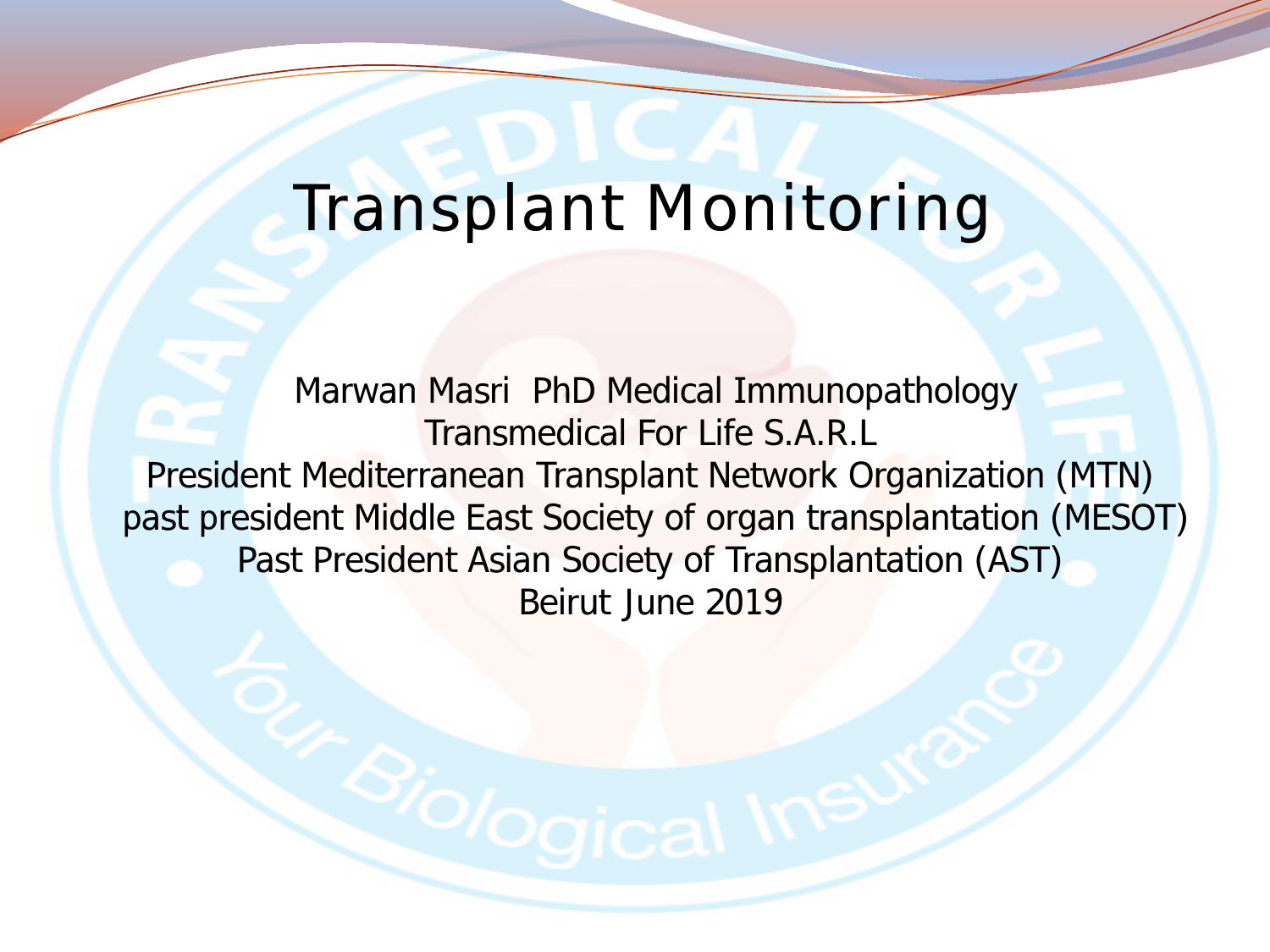

# Transplant Monitoring
 Marwan Masri  PhD Medical Immunopathology
Transmedical For Life S.A.R.L
President Mediterranean Transplant Network Organization (MTN)
 past president Middle East Society of organ transplantation (MESOT)
Past President Asian Society of Transplantation (AST)
Beirut June 2019